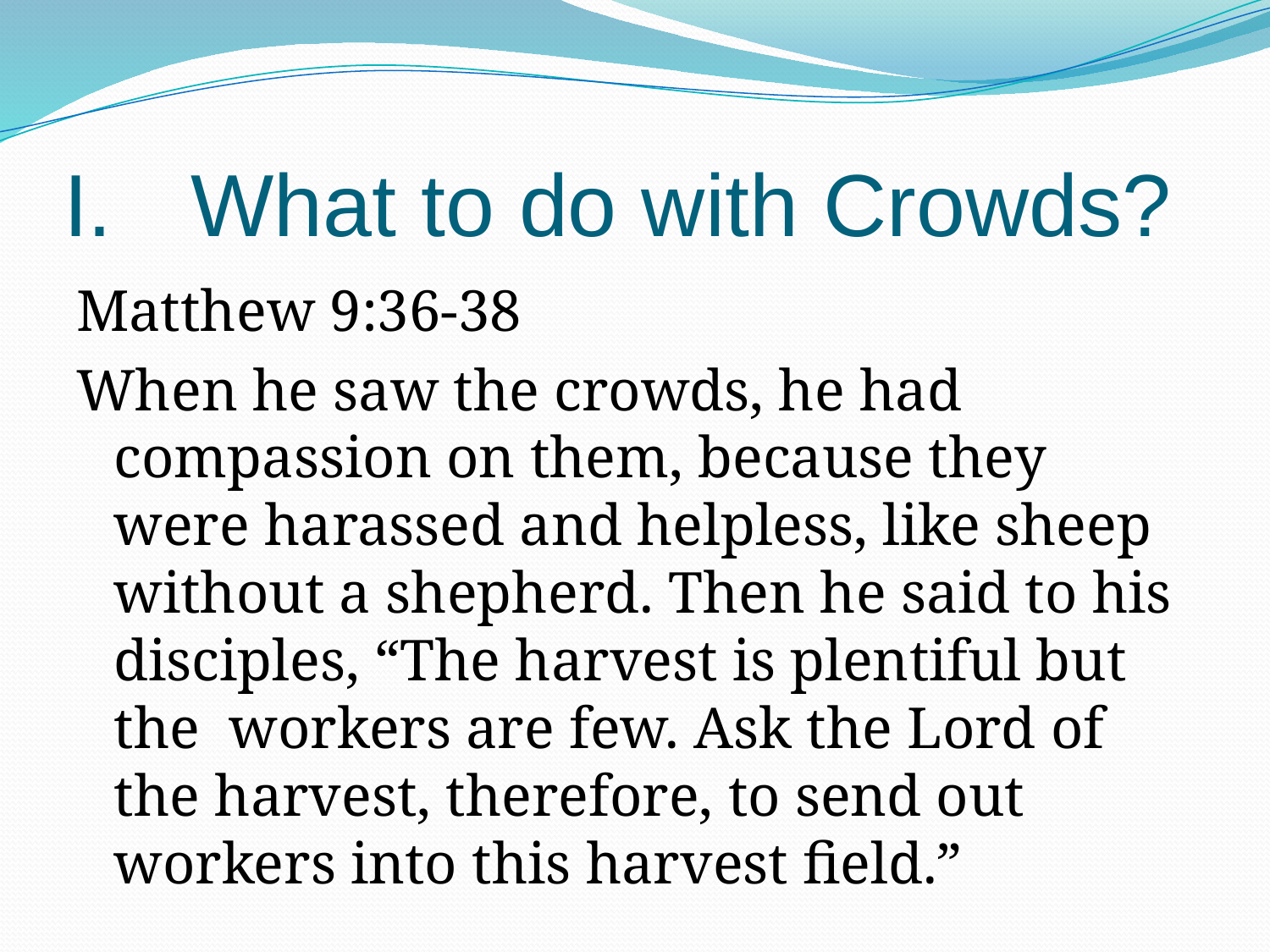

# I.	What to do with Crowds?
Matthew 9:36-38
When he saw the crowds, he had compassion on them, because they were harassed and helpless, like sheep without a shepherd. Then he said to his disciples, “The harvest is plentiful but the  workers are few. Ask the Lord of the harvest, therefore, to send out workers into this harvest field.”